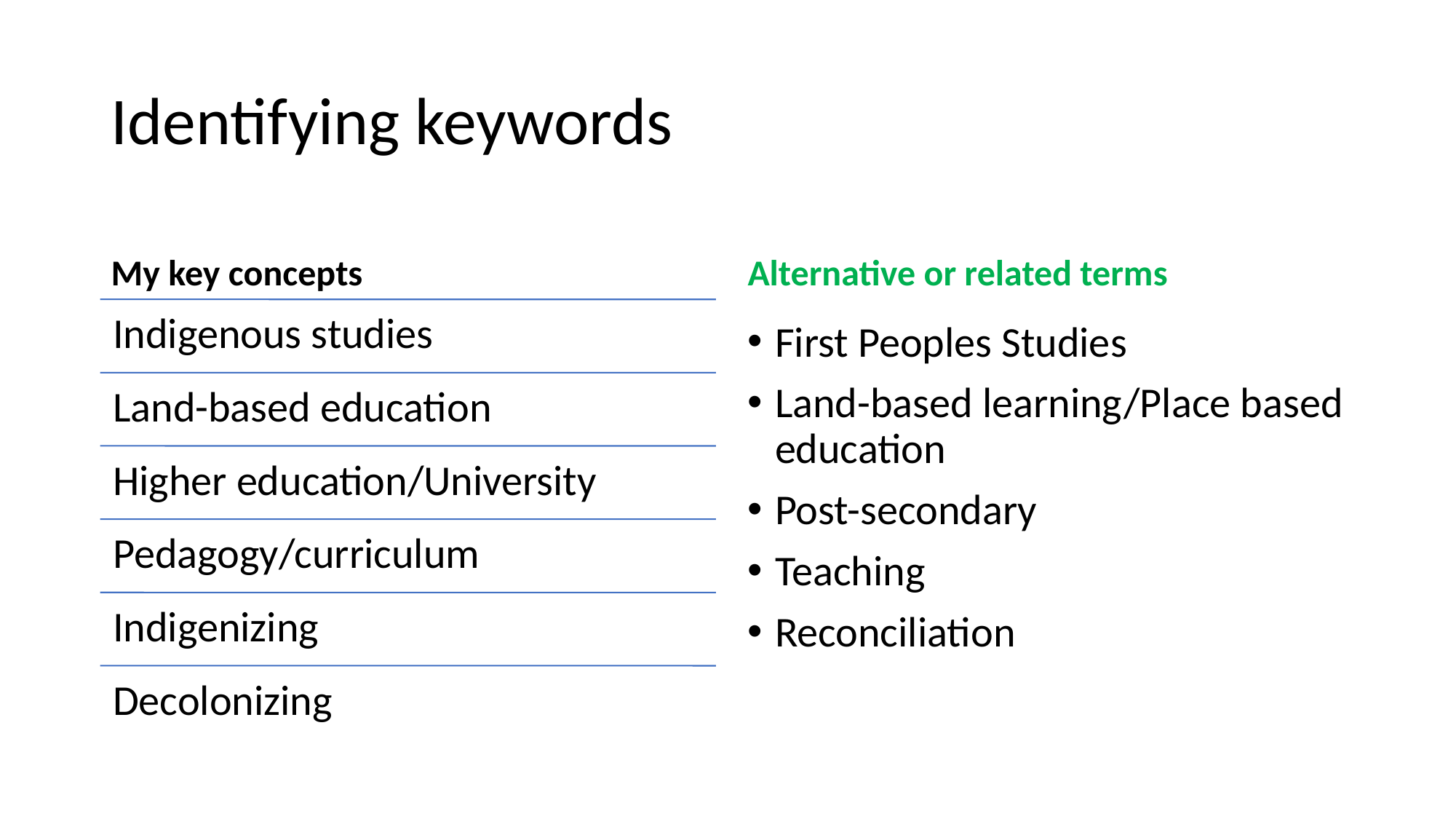

# Identifying keywords
My key concepts
Alternative or related terms
Indigenous studies
Land-based education
Higher education/University
Pedagogy/curriculum
Indigenizing
Decolonizing
First Peoples Studies
Land-based learning/Place based education
Post-secondary
Teaching
Reconciliation